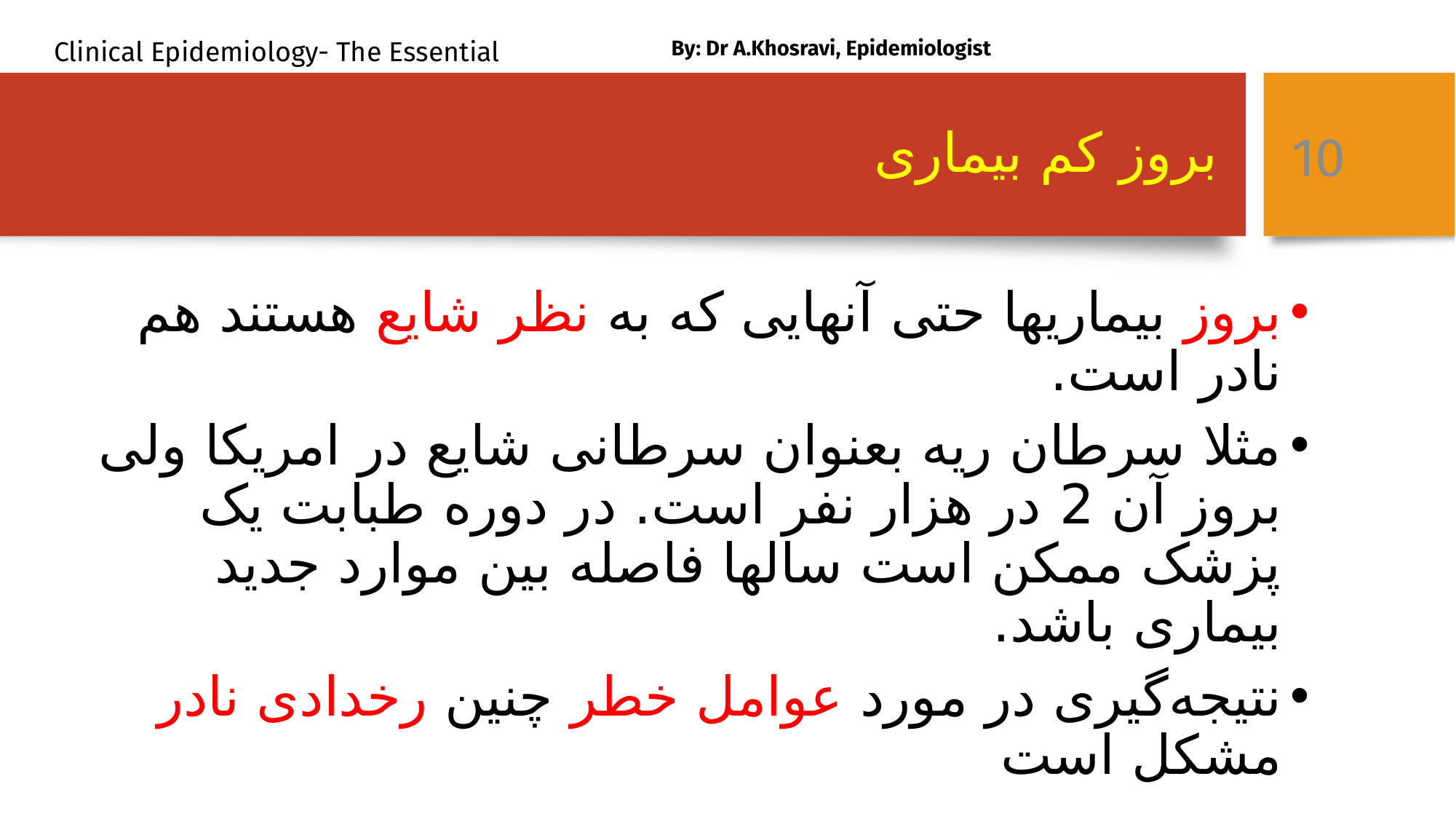

By: Dr A.Khosravi, Epidemiologist
# بروز کم بیماری
10
بروز بیماریها حتی آنهایی که به نظر شایع هستند هم نادر است.
مثلا سرطان ریه بعنوان سرطانی شایع در امریکا ولی بروز آن 2 در هزار نفر است. در دوره طبابت یک پزشک ممکن است سالها فاصله بین موارد جدید بیماری باشد.
نتیجه‌گیری در مورد عوامل خطر چنین رخدادی نادر مشکل است